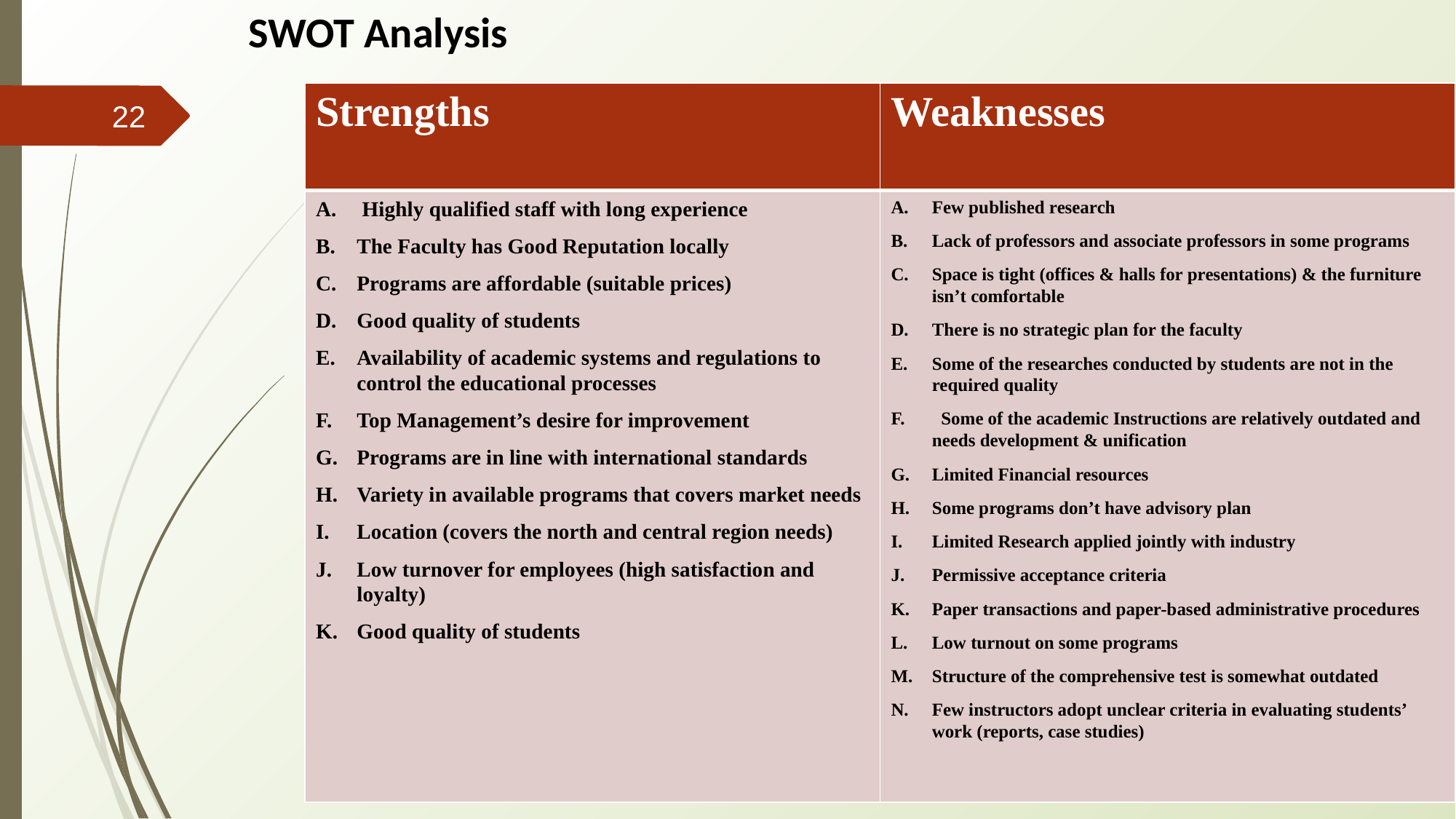

SWOT Analysis
| Strengths | Weaknesses |
| --- | --- |
| Highly qualified staff with long experience The Faculty has Good Reputation locally Programs are affordable (suitable prices) Good quality of students Availability of academic systems and regulations to control the educational processes Top Management’s desire for improvement Programs are in line with international standards Variety in available programs that covers market needs Location (covers the north and central region needs) Low turnover for employees (high satisfaction and loyalty) Good quality of students | Few published research Lack of professors and associate professors in some programs Space is tight (offices & halls for presentations) & the furniture isn’t comfortable There is no strategic plan for the faculty Some of the researches conducted by students are not in the required quality Some of the academic Instructions are relatively outdated and needs development & unification Limited Financial resources Some programs don’t have advisory plan Limited Research applied jointly with industry Permissive acceptance criteria Paper transactions and paper-based administrative procedures Low turnout on some programs Structure of the comprehensive test is somewhat outdated Few instructors adopt unclear criteria in evaluating students’ work (reports, case studies) |
22